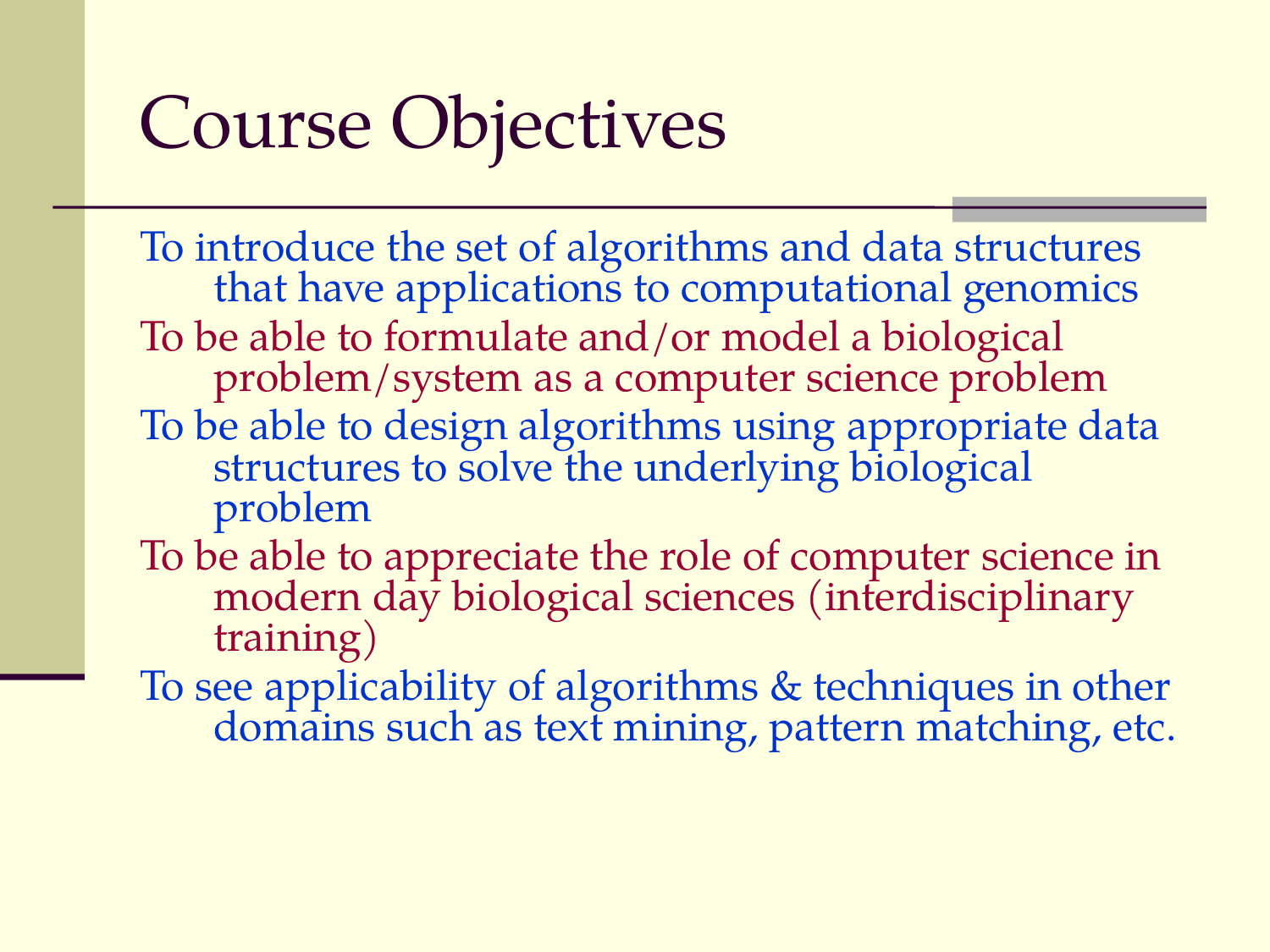

# Course Objectives
To introduce the set of algorithms and data structures that have applications to computational genomics
To be able to formulate and/or model a biological problem/system as a computer science problem
To be able to design algorithms using appropriate data structures to solve the underlying biological problem
To be able to appreciate the role of computer science in modern day biological sciences (interdisciplinary training)
To see applicability of algorithms & techniques in other domains such as text mining, pattern matching, etc.